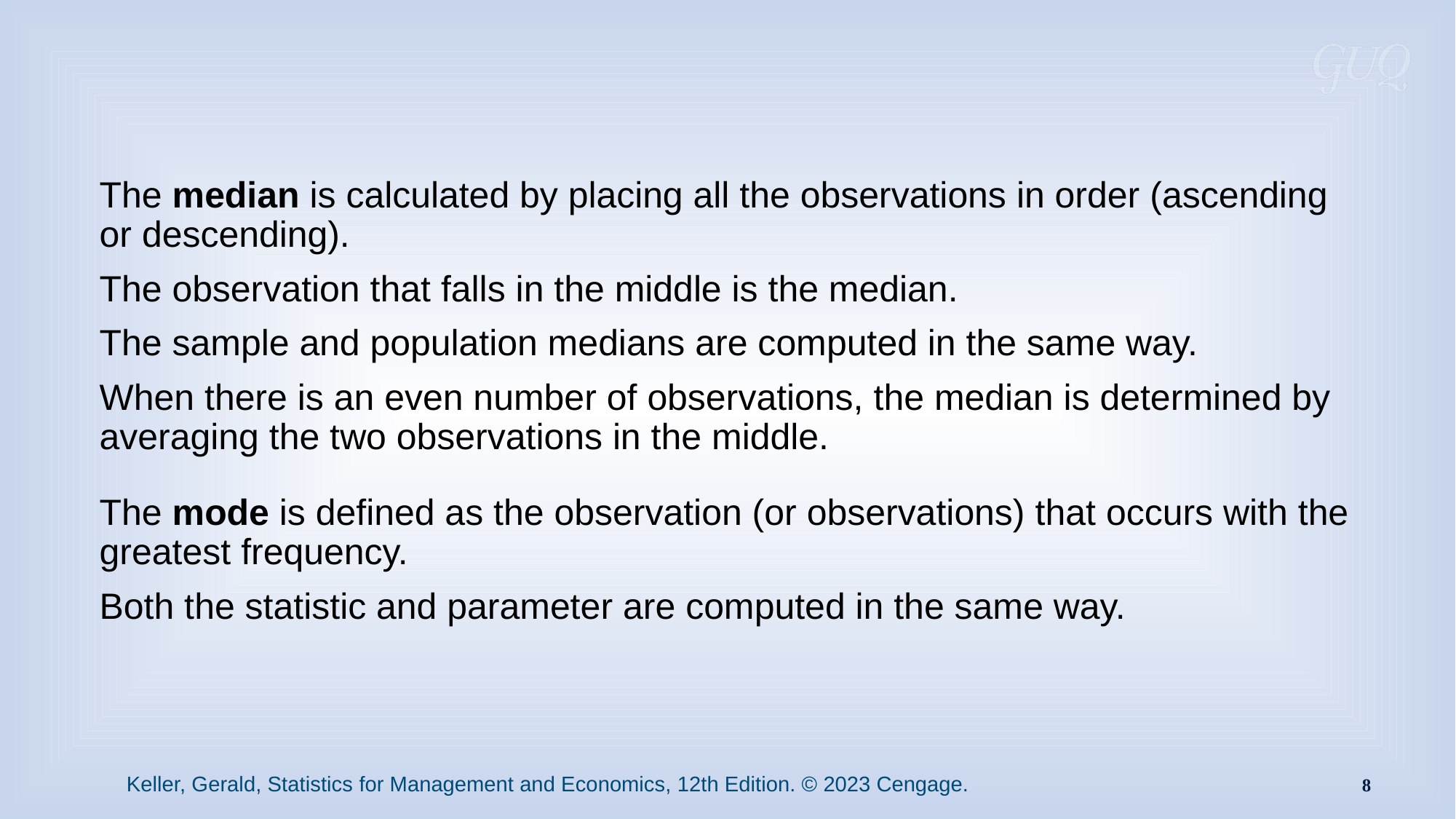

# Median and Mode
The median is calculated by placing all the observations in order (ascending or descending).
The observation that falls in the middle is the median.
The sample and population medians are computed in the same way.
When there is an even number of observations, the median is determined by averaging the two observations in the middle.
The mode is defined as the observation (or observations) that occurs with the greatest frequency.
Both the statistic and parameter are computed in the same way.